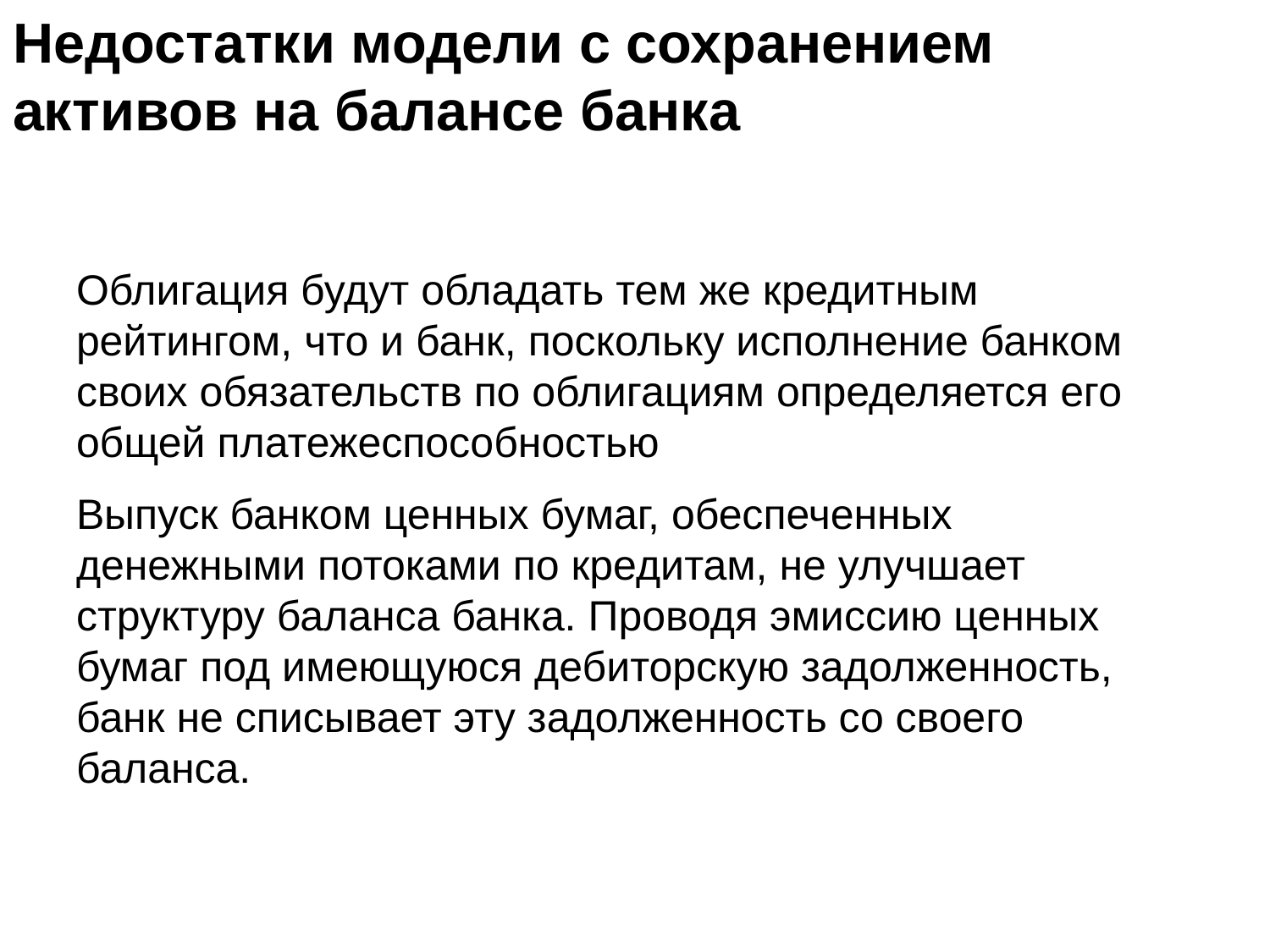

# Недостатки модели с сохранением активов на балансе банка
Облигация будут обладать тем же кредитным рейтингом, что и банк, поскольку исполнение банком своих обязательств по облигациям определяется его общей платежеспособностью
Выпуск банком ценных бумаг, обеспеченных денежными потоками по кредитам, не улучшает структуру баланса банка. Проводя эмиссию ценных бумаг под имеющуюся дебиторскую задолженность, банк не списывает эту задолженность со своего баланса.